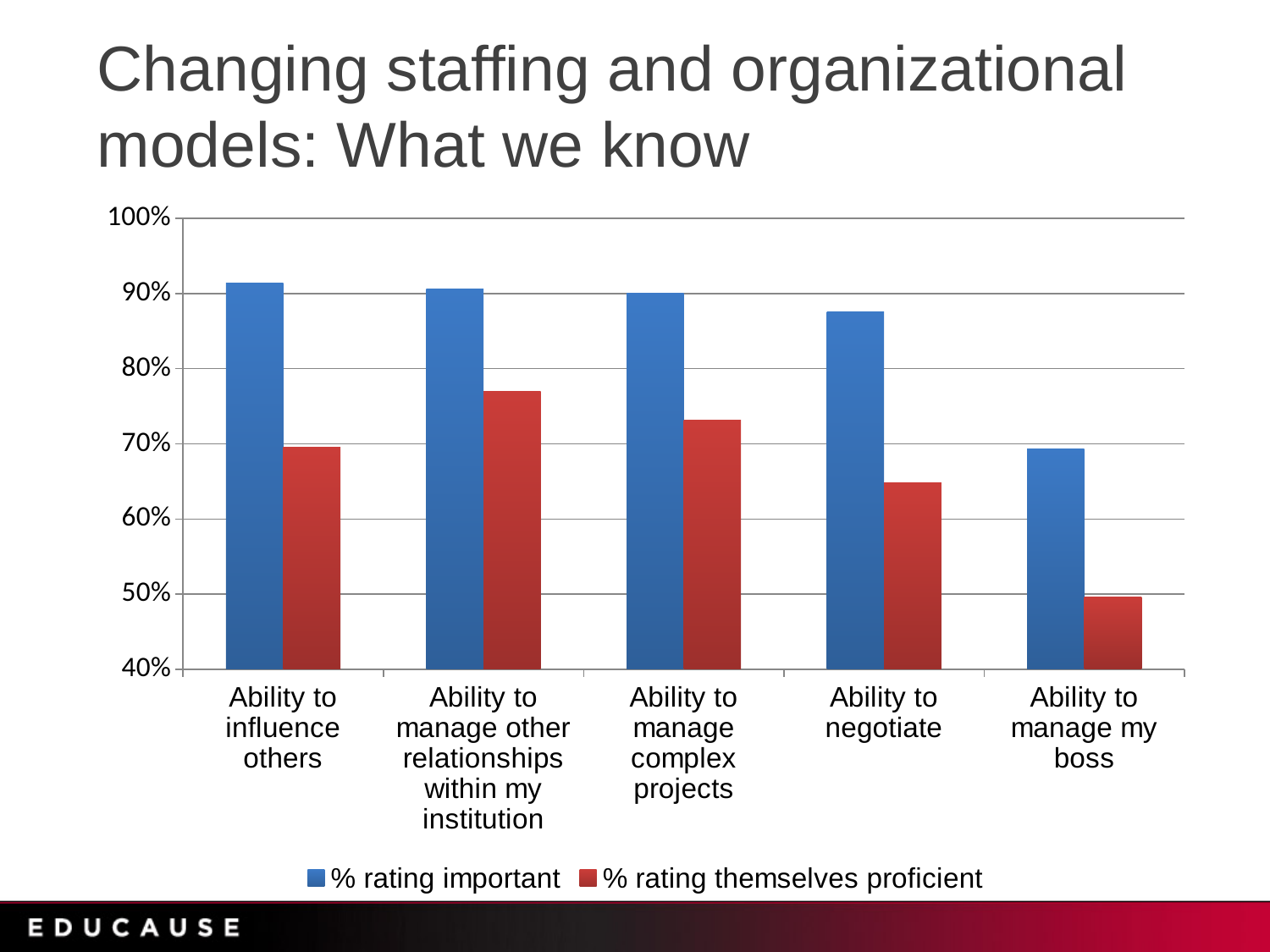

# Changing staffing and organizational models: What we know

### Chart

| Category | % rating important | % rating themselves proficient |
|---|---|---|
| Ability to influence others | 0.914 | 0.695 |
| Ability to manage other relationships within my institution | 0.906 | 0.77 |
| Ability to manage complex projects | 0.9 | 0.732 |
| Ability to negotiate | 0.876 | 0.648 |
| Ability to manage my boss | 0.693 | 0.496 |